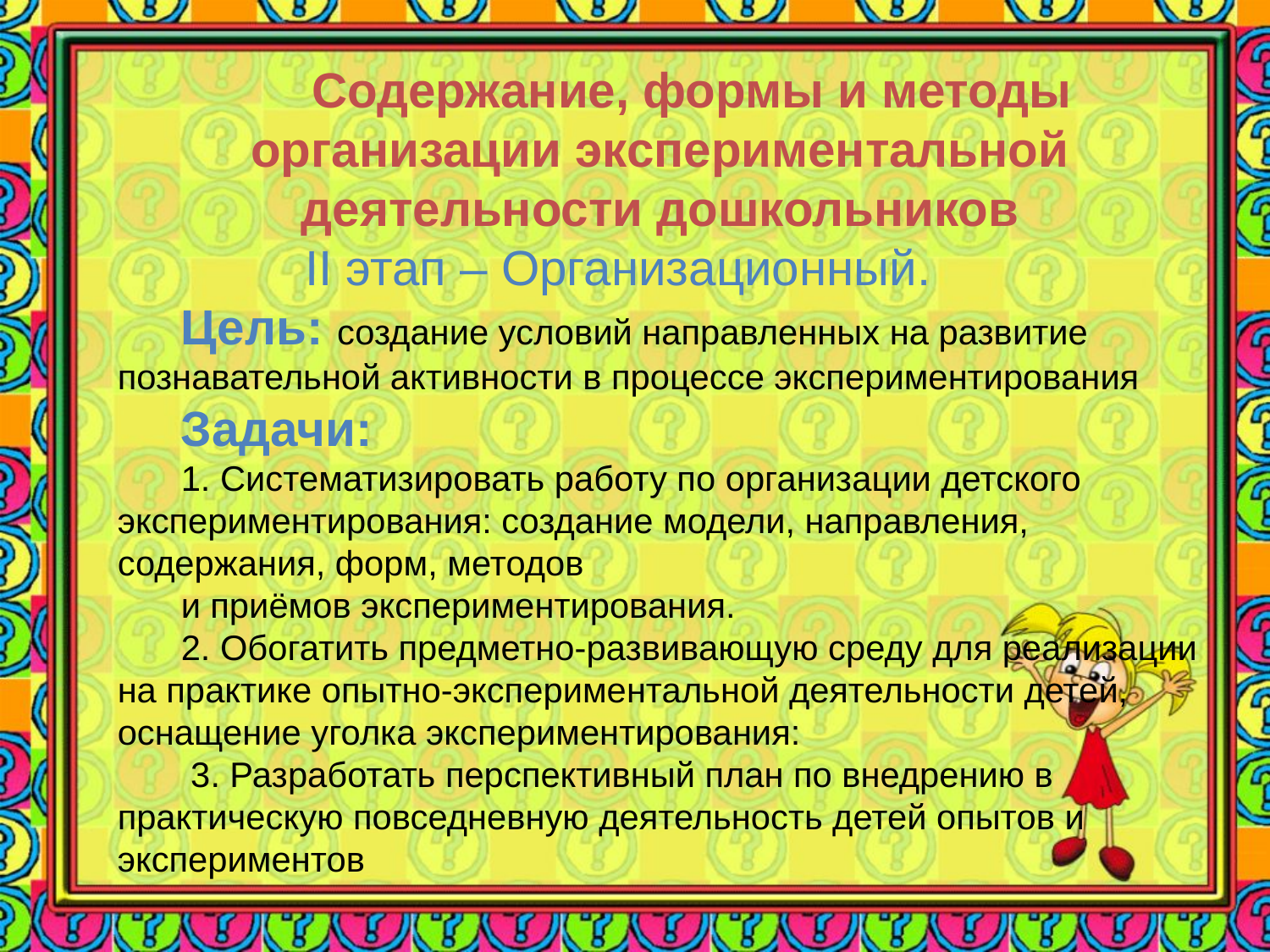

Содержание, формы и методы организации экспериментальной деятельности дошкольников
         II этап – Организационный.
Цель:  создание условий направленных на развитие познавательной активности в процессе экспериментирования
Задачи:
1. Систематизировать работу по организации детского экспериментирования: создание модели, направления, содержания, форм, методов
и приёмов экспериментирования.
2. Обогатить предметно-развивающую среду для реализации на практике опытно-экспериментальной деятельности детей, оснащение уголка экспериментирования:
 3. Разработать перспективный план по внедрению в практическую повседневную деятельность детей опытов и экспериментов